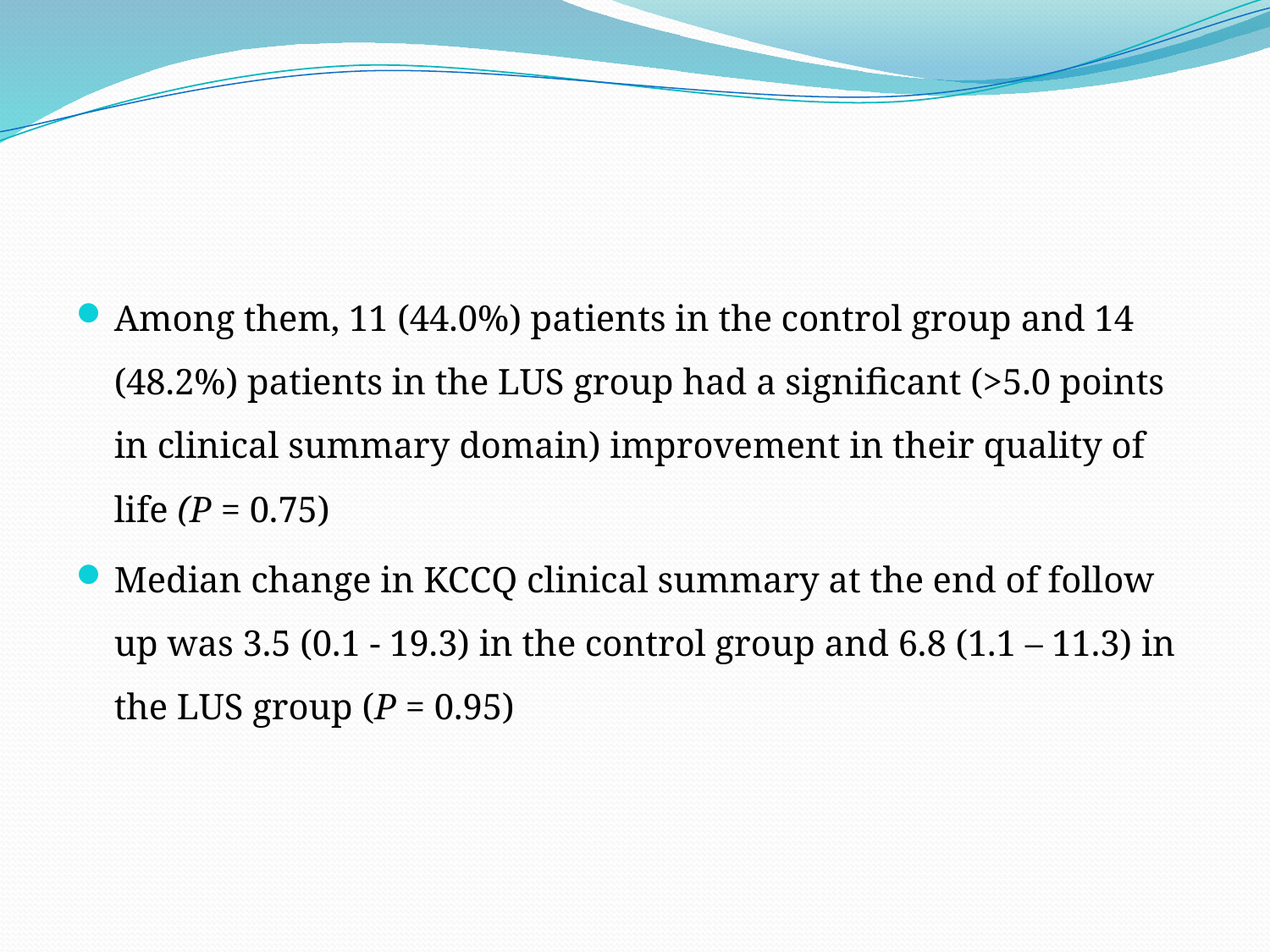

#
Among them, 11 (44.0%) patients in the control group and 14 (48.2%) patients in the LUS group had a significant (>5.0 points in clinical summary domain) improvement in their quality of life (P = 0.75)
Median change in KCCQ clinical summary at the end of follow up was 3.5 (0.1 - 19.3) in the control group and 6.8 (1.1 – 11.3) in the LUS group (P = 0.95)